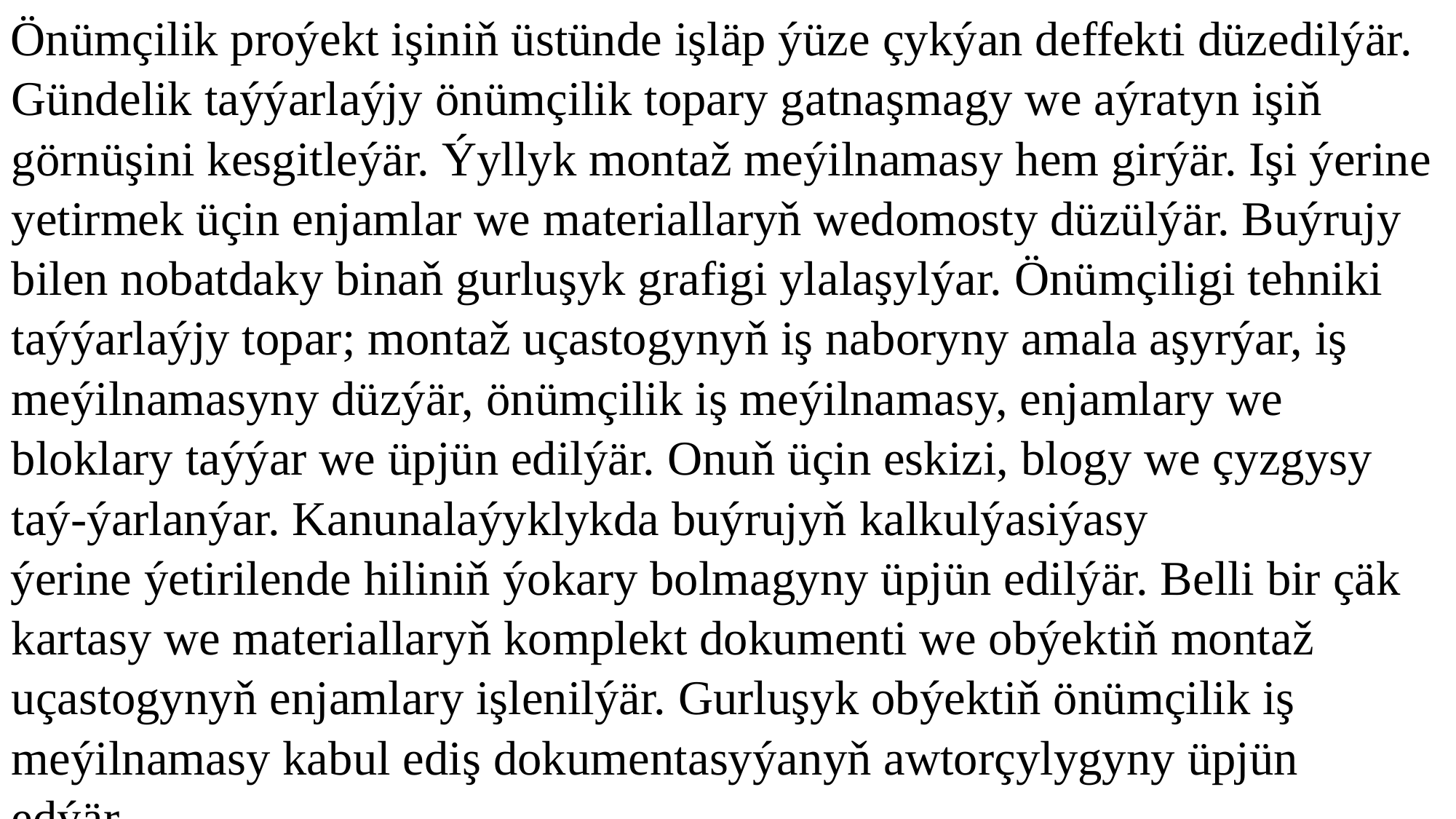

Önümçilik proýekt işiniň üstünde işläp ýüze çykýan deffekti düzedilýär. Gündelik taýýarlaýjy önümçilik topary gatnaşmagy we aýratyn işiň görnüşini kesgitleýär. Ýyllyk montaž meýilnamasy hem girýär. Işi ýerine yetirmek üçin enjamlar we materiallaryň wedomosty düzülýär. Buýrujy bilen nobatdaky binaň gurluşyk grafigi ylalaşylýar. Önümçiligi tehniki taýýarlaýjy topar; montaž uçastogynyň iş naboryny amala aşyrýar, iş meýilnamasyny düzýär, önümçilik iş meýilnamasy, enjamlary we bloklary taýýar we üpjün edilýär. Onuň üçin eskizi, blogy we çyzgysy taý-ýarlanýar. Kanunalaýyklykda buýrujyň kalkulýasiýasy
ýerine ýetirilende hiliniň ýokary bolmagyny üpjün edilýär. Belli bir çäk kartasy we materiallaryň komplekt dokumenti we obýektiň montaž uçastogynyň enjamlary işlenilýär. Gurluşyk obýektiň önümçilik iş meýilnamasy kabul ediş dokumentasyýanyň awtorçylygyny üpjün edýär .